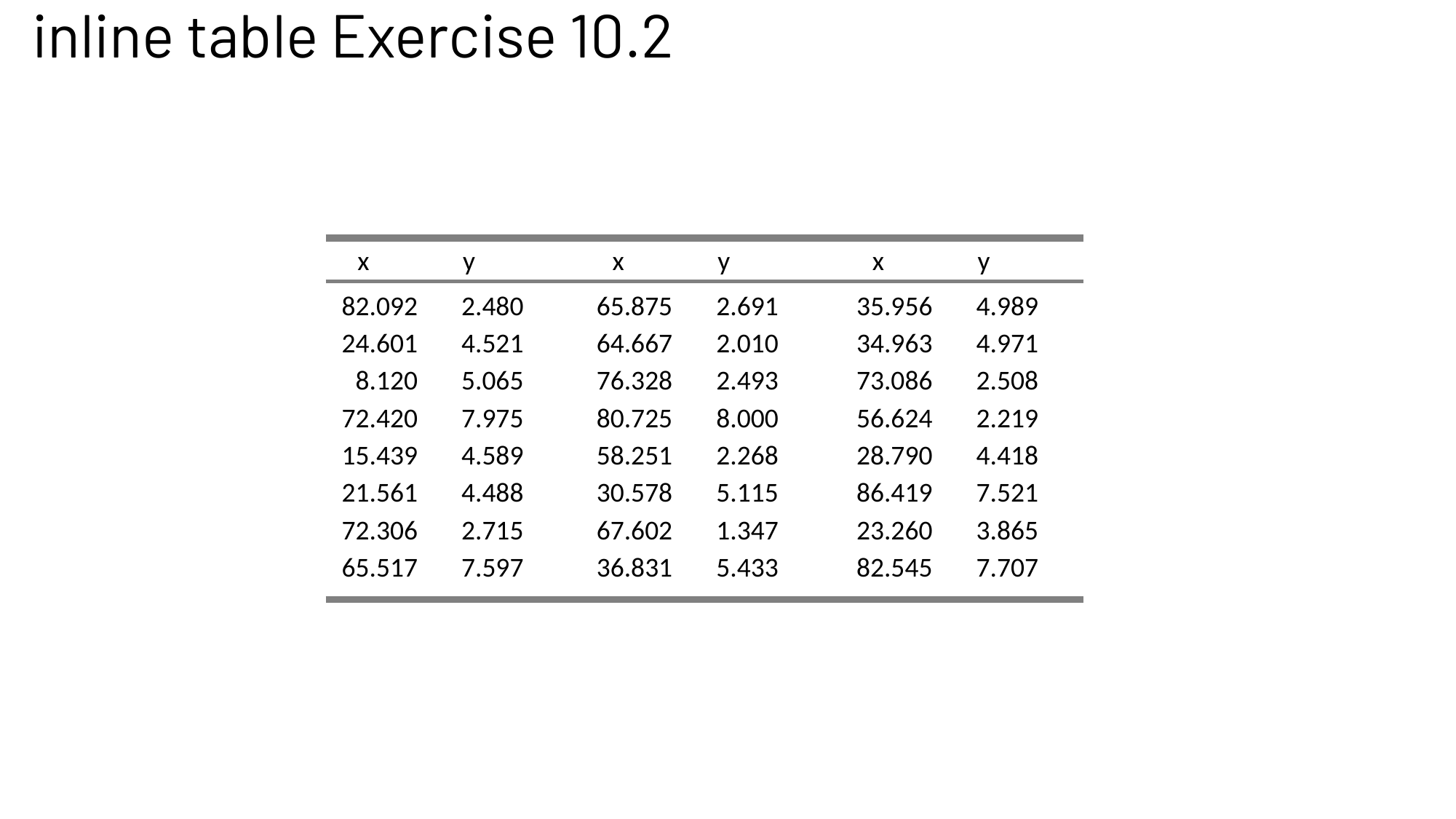

# inline table Exercise 10.2
	x	y	x	y	x	y
	82.092	2.480	65.875	2.691	35.956	4.989
	24.601	4.521	64.667	2.010	34.963	4.971
	8.120	5.065	76.328	2.493	73.086	2.508
	72.420	7.975	80.725	8.000	56.624	2.219
	15.439	4.589	58.251	2.268	28.790	4.418
	21.561	4.488	30.578	5.115	86.419	7.521
	72.306	2.715	67.602	1.347	23.260	3.865
	65.517	7.597	36.831	5.433	82.545	7.707